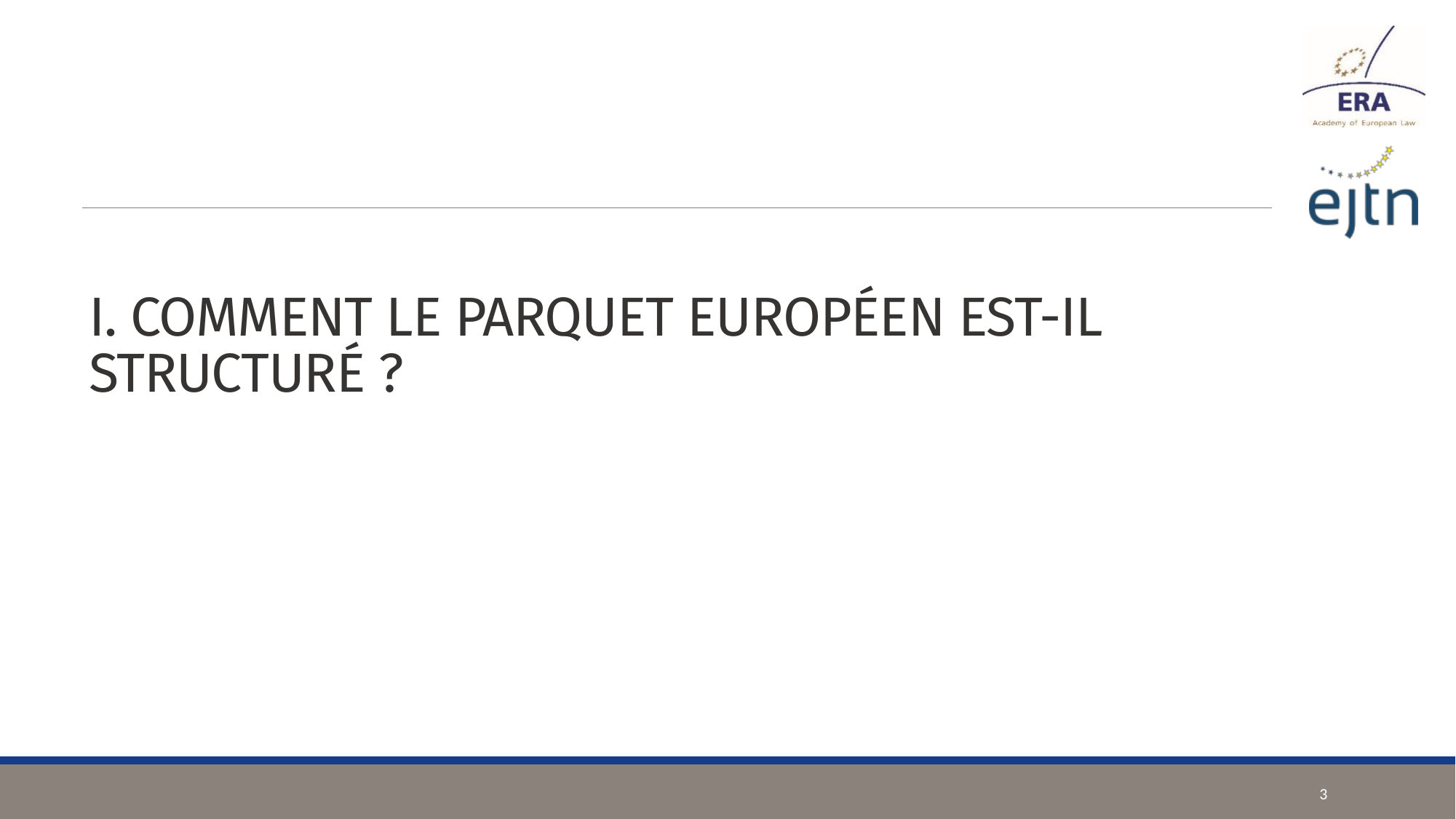

# I. COMMENT LE PARQUET EUROPÉEN EST-IL STRUCTURÉ ?
3